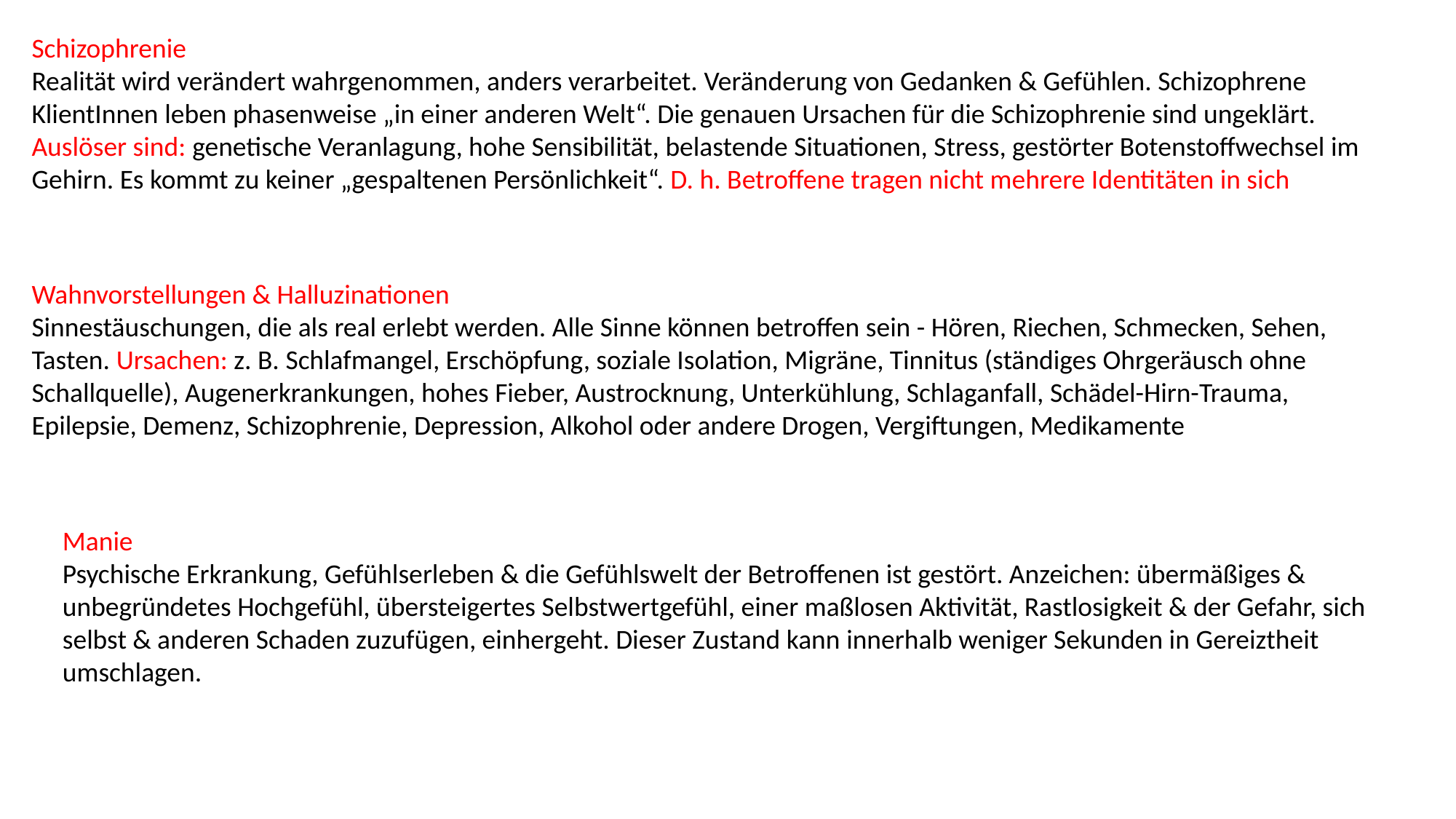

Schizophrenie
Realität wird verändert wahrgenommen, anders verarbeitet. Veränderung von Gedanken & Gefühlen. Schizophrene KlientInnen leben phasenweise „in einer anderen Welt“. Die genauen Ursachen für die Schizophrenie sind ungeklärt. Auslöser sind: genetische Veranlagung, hohe Sensibilität, belastende Situationen, Stress, gestörter Botenstoffwechsel im Gehirn. Es kommt zu keiner „gespaltenen Persönlichkeit“. D. h. Betroffene tragen nicht mehrere Identitäten in sich
Wahnvorstellungen & Halluzinationen
Sinnestäuschungen, die als real erlebt werden. Alle Sinne können betroffen sein - Hören, Riechen, Schmecken, Sehen, Tasten. Ursachen: z. B. Schlafmangel, Erschöpfung, soziale Isolation, Migräne, Tinnitus (ständiges Ohrgeräusch ohne Schallquelle), Augenerkrankungen, hohes Fieber, Austrocknung, Unterkühlung, Schlaganfall, Schädel-Hirn-Trauma, Epilepsie, Demenz, Schizophrenie, Depression, Alkohol oder andere Drogen, Vergiftungen, Medikamente
Manie
Psychische Erkrankung, Gefühlserleben & die Gefühlswelt der Betroffenen ist gestört. Anzeichen: übermäßiges & unbegründetes Hochgefühl, übersteigertes Selbstwertgefühl, einer maßlosen Aktivität, Rastlosigkeit & der Gefahr, sich selbst & anderen Schaden zuzufügen, einhergeht. Dieser Zustand kann innerhalb weniger Sekunden in Gereiztheit umschlagen.